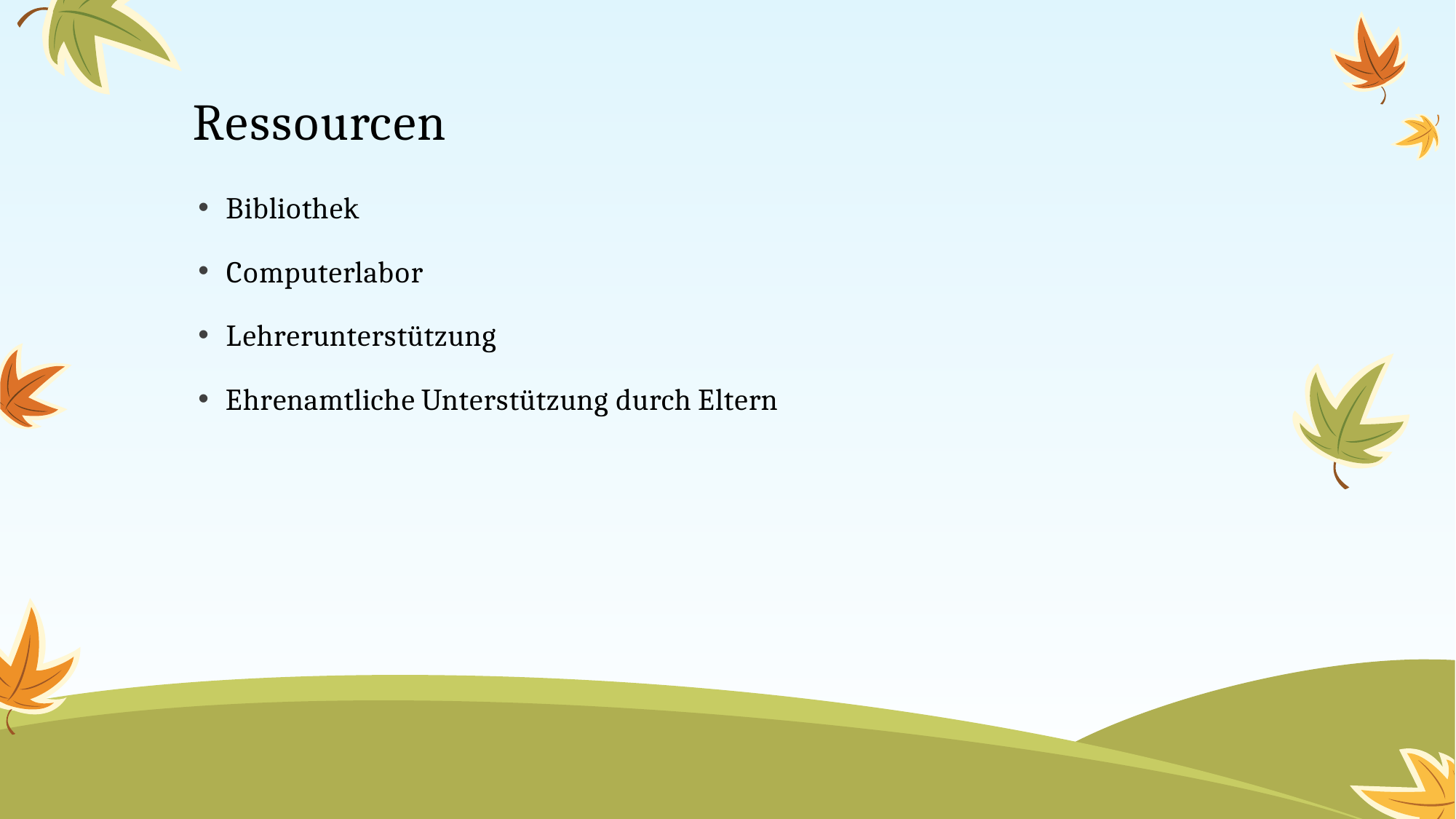

# Ressourcen
Bibliothek
Computerlabor
Lehrerunterstützung
Ehrenamtliche Unterstützung durch Eltern